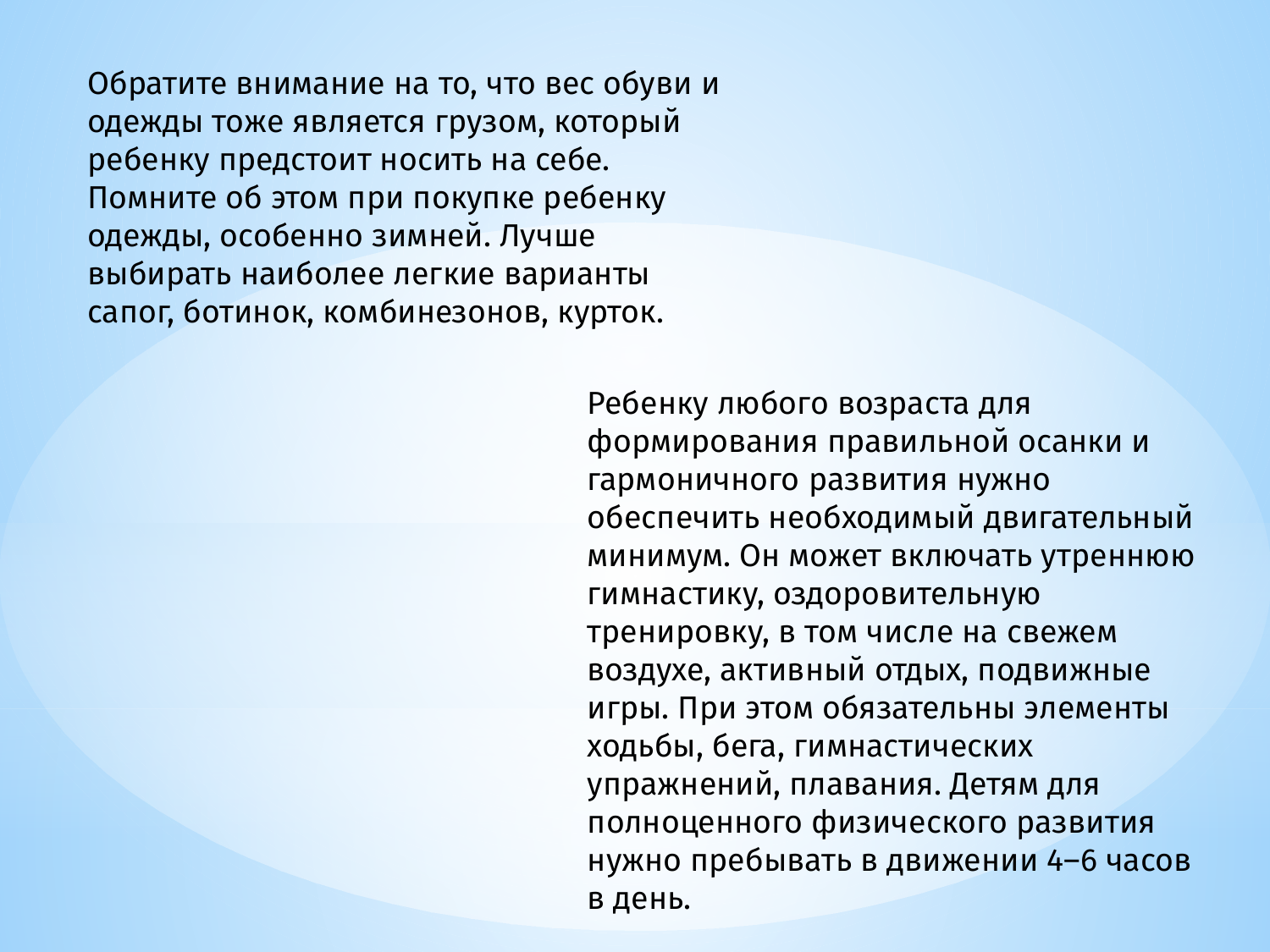

Обратите внимание на то, что вес обуви и одежды тоже является грузом, который ребенку предстоит носить на себе. Помните об этом при покупке ребенку одежды, особенно зимней. Лучше выбирать наиболее легкие варианты сапог, ботинок, комбинезонов, курток.
Ребенку любого возраста для формирования правильной осанки и гармоничного развития нужно обеспечить необходимый двигательный минимум. Он может включать утреннюю гимнастику, оздоровительную тренировку, в том числе на свежем воздухе, активный отдых, подвижные игры. При этом обязательны элементы ходьбы, бега, гимнастических упражнений, плавания. Детям для полноценного физического развития нужно пребывать в движении 4–6 часов в день.